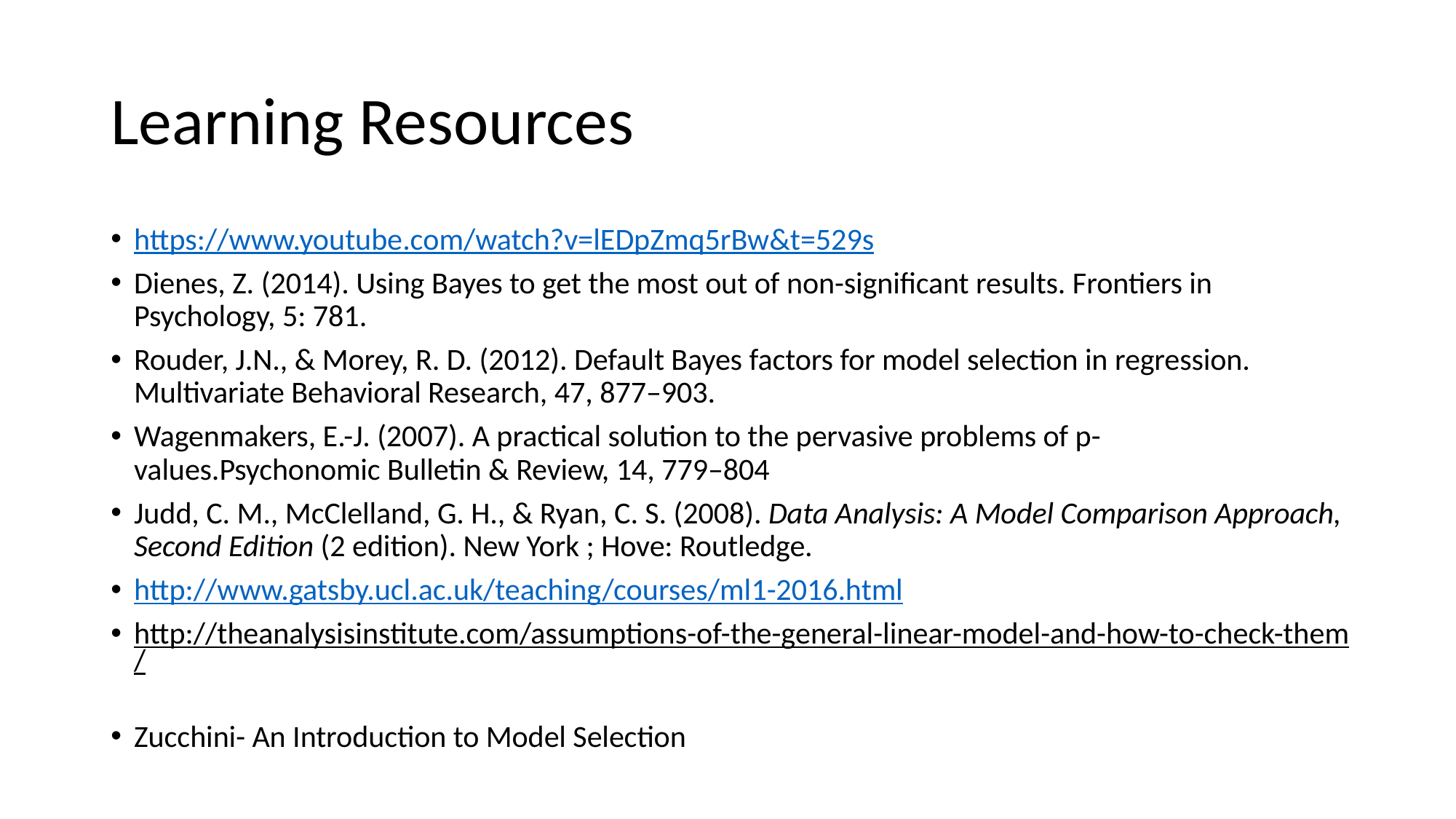

# Learning Resources
https://www.youtube.com/watch?v=lEDpZmq5rBw&t=529s
Dienes, Z. (2014). Using Bayes to get the most out of non-significant results. Frontiers in Psychology, 5: 781.
Rouder, J.N., & Morey, R. D. (2012). Default Bayes factors for model selection in regression. Multivariate Behavioral Research, 47, 877–903.
Wagenmakers, E.-J. (2007). A practical solution to the pervasive problems of p-values.Psychonomic Bulletin & Review, 14, 779–804
Judd, C. M., McClelland, G. H., & Ryan, C. S. (2008). Data Analysis: A Model Comparison Approach, Second Edition (2 edition). New York ; Hove: Routledge.
http://www.gatsby.ucl.ac.uk/teaching/courses/ml1-2016.html
http://theanalysisinstitute.com/assumptions-of-the-general-linear-model-and-how-to-check-them/
Zucchini- An Introduction to Model Selection